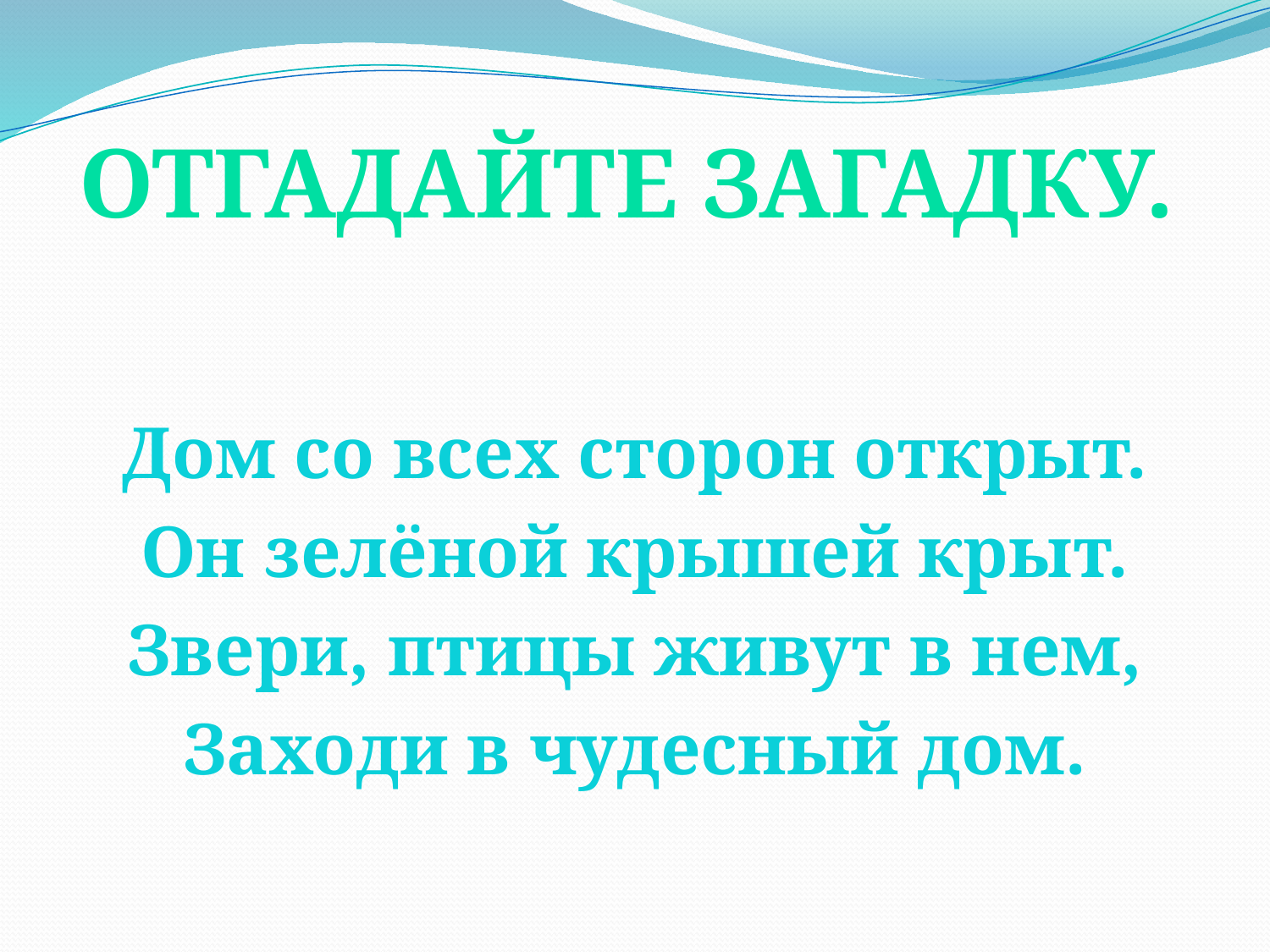

#
Отгадайте загадку.

Дом со всех сторон открыт.
Он зелёной крышей крыт.
Звери, птицы живут в нем,
Заходи в чудесный дом.